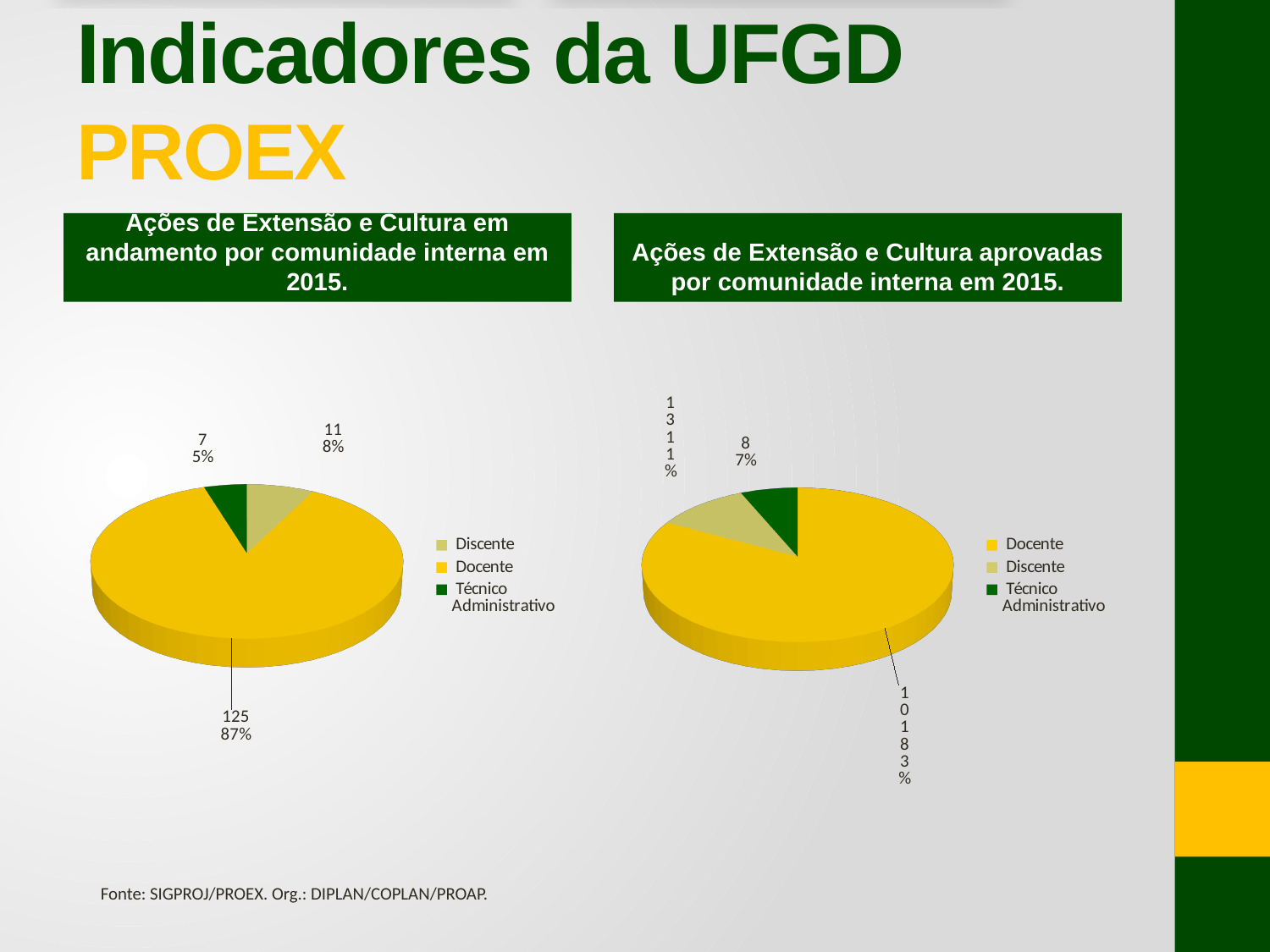

# Indicadores da UFGD PROEX
Ações de Extensão e Cultura em andamento por comunidade interna em 2015.
Ações de Extensão e Cultura aprovadas por comunidade interna em 2015.

[unsupported chart]

[unsupported chart]

Fonte: SIGPROJ/PROEX. Org.: DIPLAN/COPLAN/PROAP.